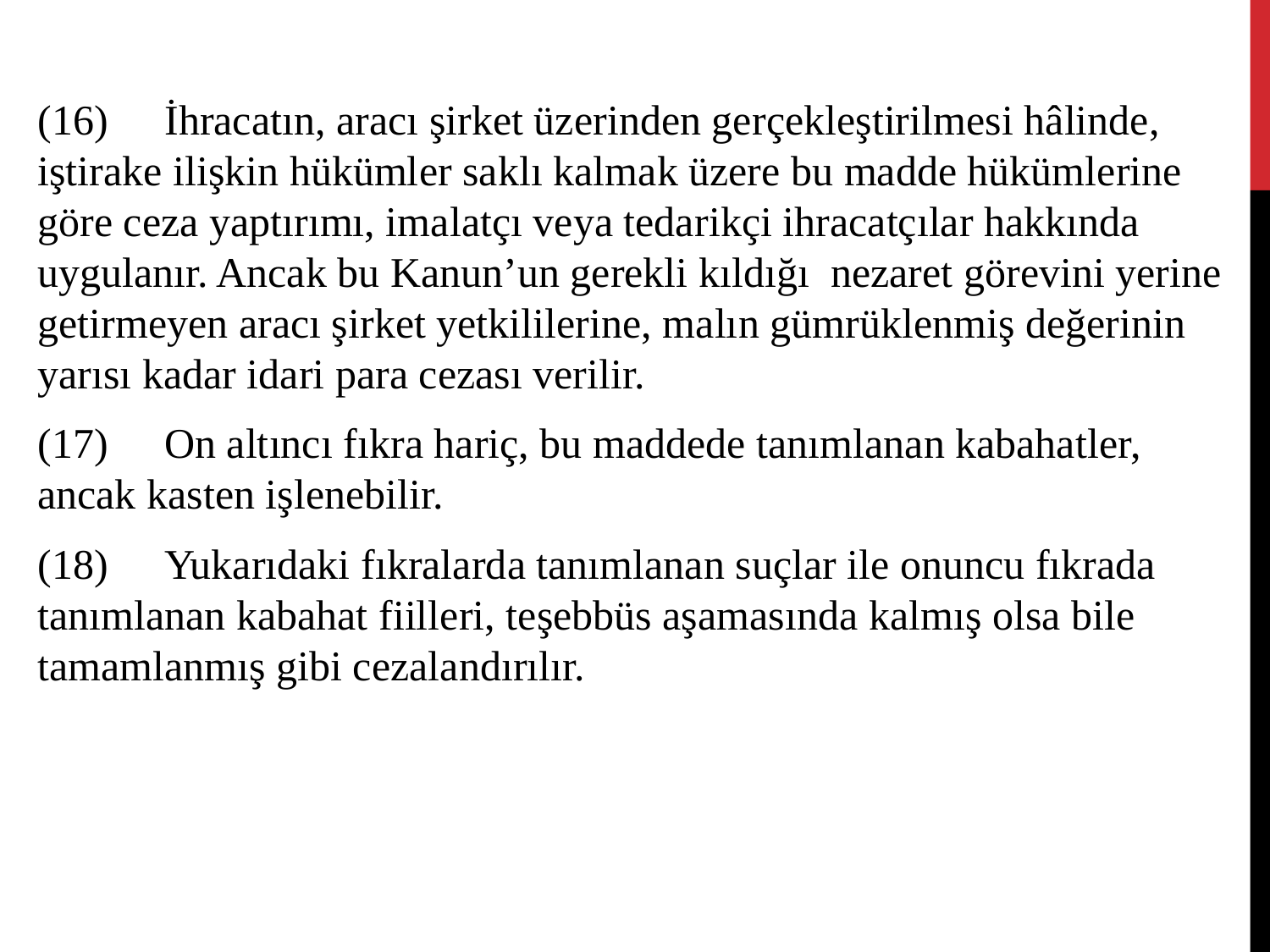

(16)	İhracatın, aracı şirket üzerinden gerçekleştirilmesi hâlinde, iştirake ilişkin hükümler saklı kalmak üzere bu madde hükümlerine göre ceza yaptırımı, imalatçı veya tedarikçi ihracatçılar hakkında uygulanır. Ancak bu Kanun’un gerekli kıldığı  nezaret görevini yerine getirmeyen aracı şirket yetkililerine, malın gümrüklenmiş değerinin yarısı kadar idari para cezası verilir.
(17)	On altıncı fıkra hariç, bu maddede tanımlanan kabahatler, ancak kasten işlenebilir.
(18)	Yukarıdaki fıkralarda tanımlanan suçlar ile onuncu fıkrada tanımlanan kabahat fiilleri, teşebbüs aşamasında kalmış olsa bile tamamlanmış gibi cezalandırılır.